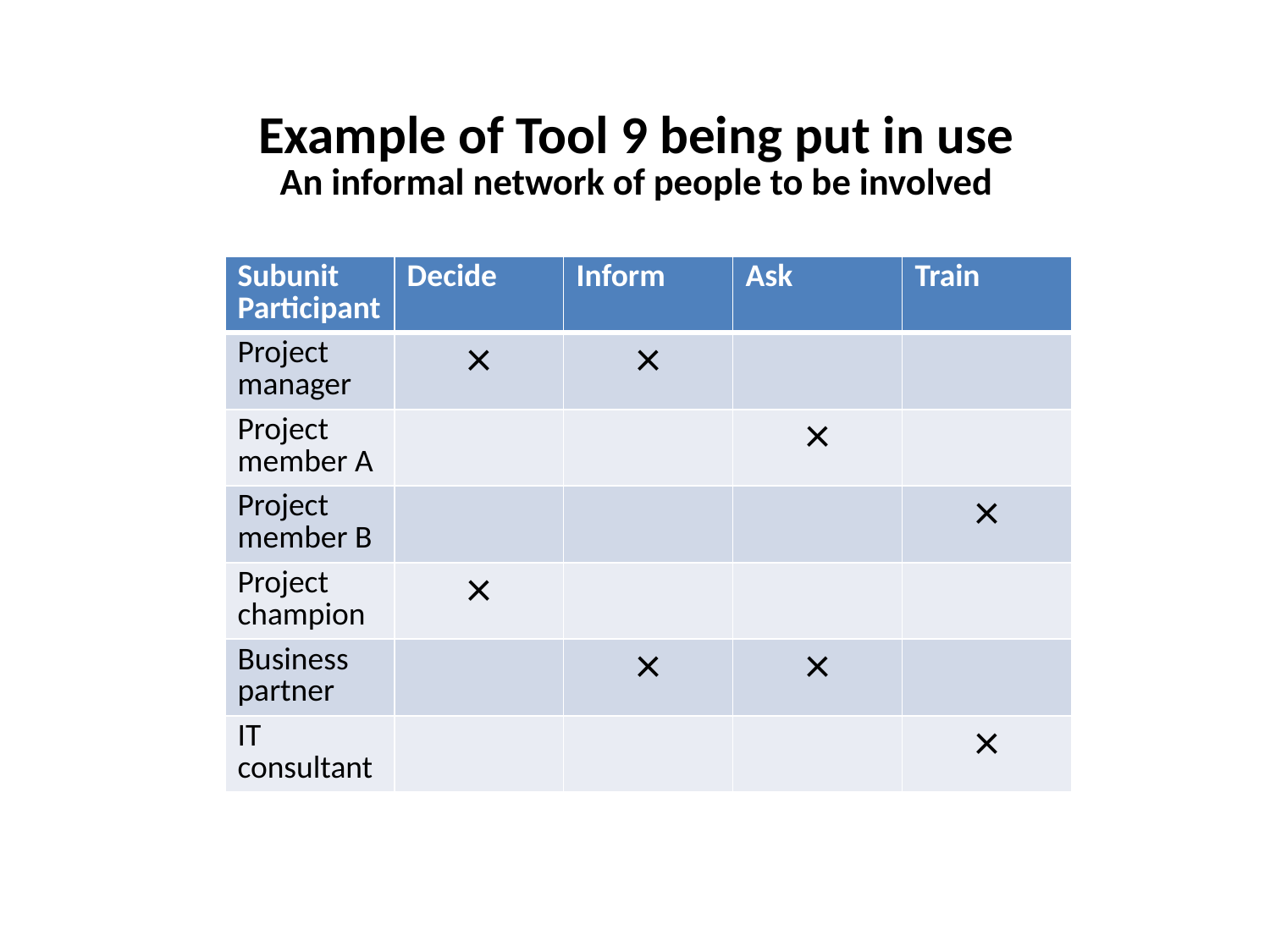

# Example of Tool 9 being put in use An informal network of people to be involved
| Subunit Participant | Decide | Inform | Ask | Train |
| --- | --- | --- | --- | --- |
| Project manager | × | × |  |  |
| Project member A |  |  | × |  |
| Project member B |  |  |  | × |
| Project champion | × |  |  |  |
| Business partner |  | × | × |  |
| IT consultant |  |  |  | × |